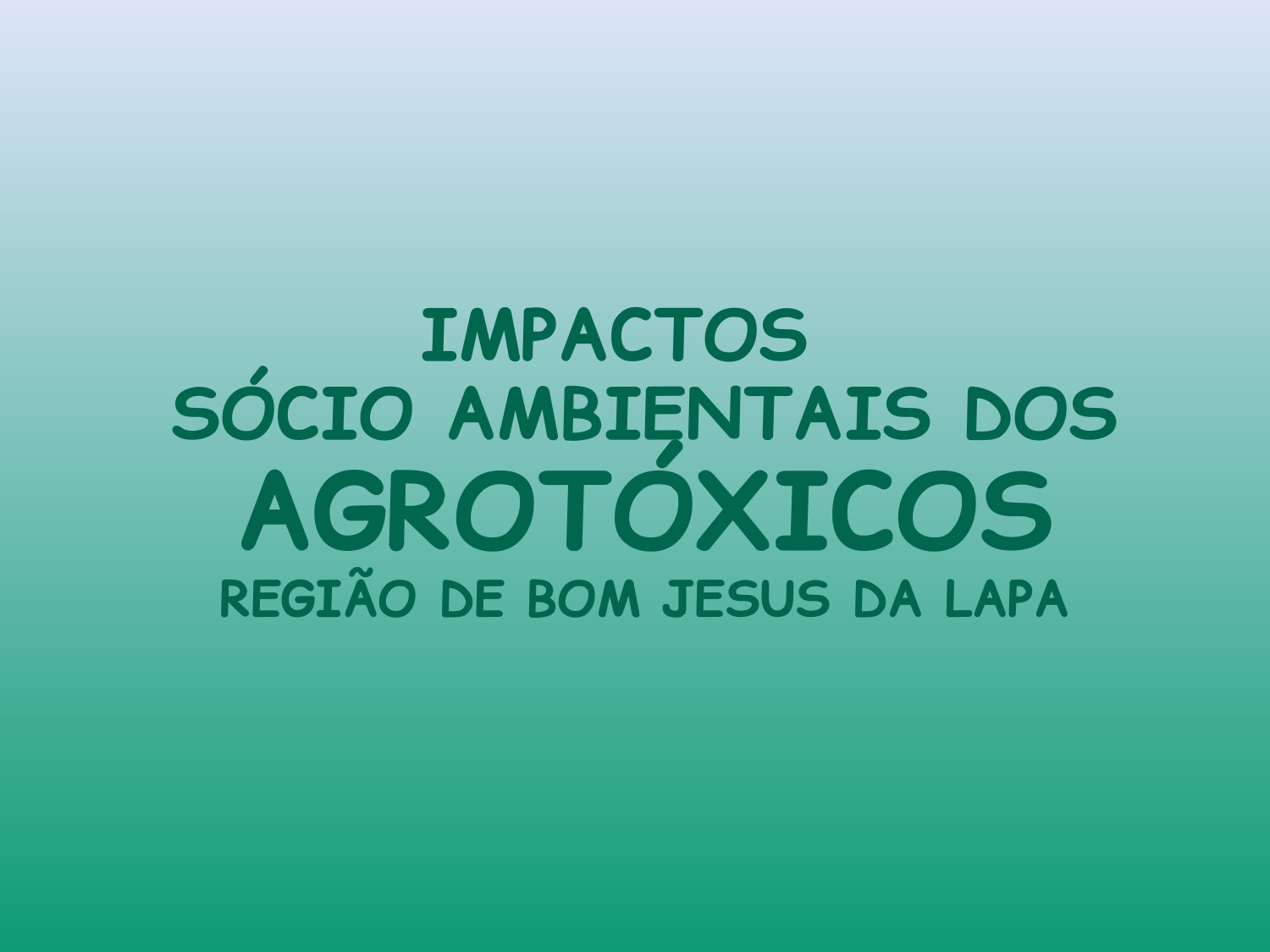

IMPACTOS
SÓCIO AMBIENTAIS DOS AGROTÓXICOS
REGIÃO DE BOM JESUS DA LAPA